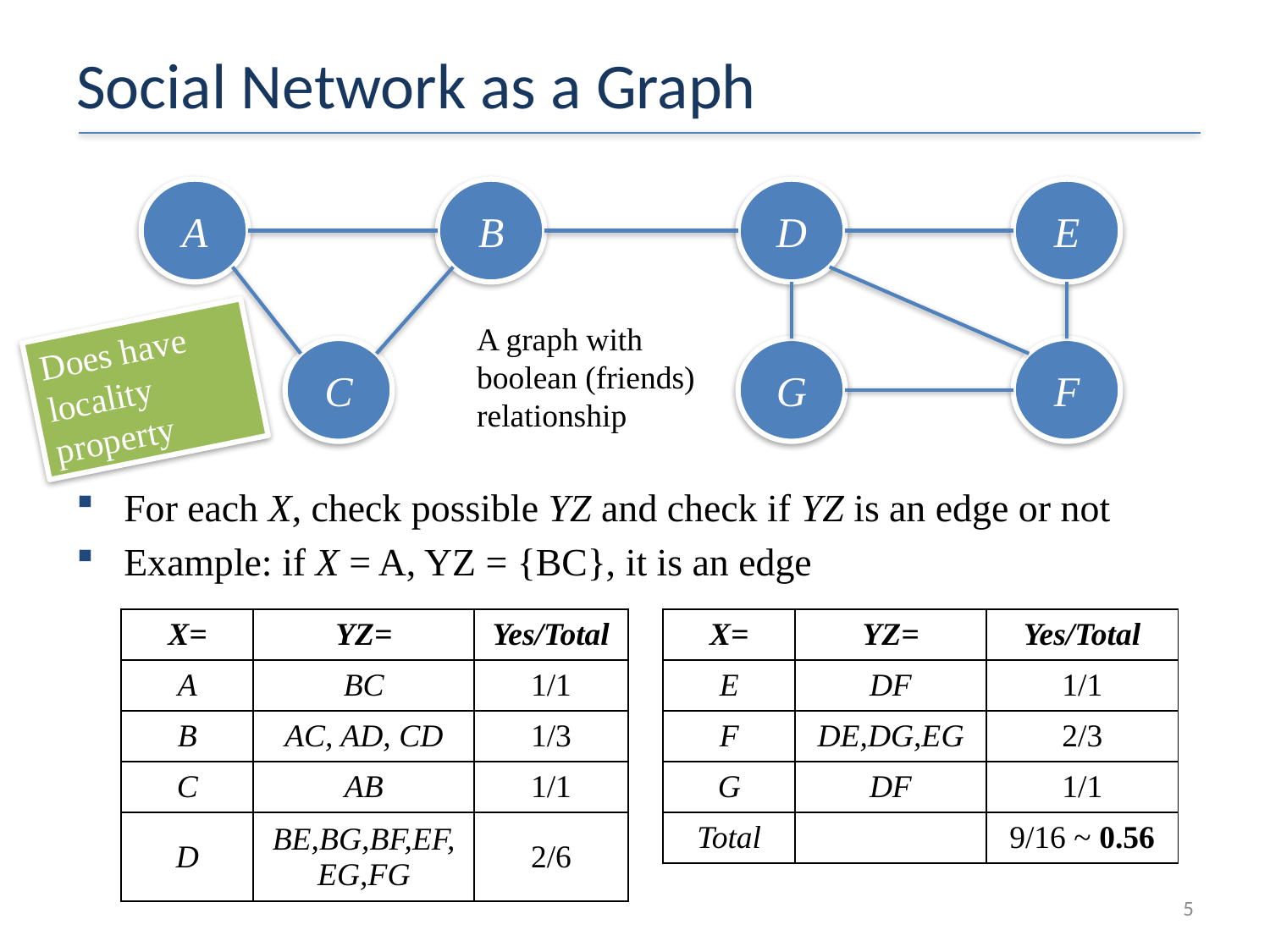

# Social Network as a Graph
A
B
D
E
C
G
F
A graph with boolean (friends) relationship
Does have locality property
For each X, check possible YZ and check if YZ is an edge or not
Example: if X = A, YZ = {BC}, it is an edge
| X= | YZ= | Yes/Total |
| --- | --- | --- |
| A | BC | 1/1 |
| B | AC, AD, CD | 1/3 |
| C | AB | 1/1 |
| D | BE,BG,BF,EF,EG,FG | 2/6 |
| X= | YZ= | Yes/Total |
| --- | --- | --- |
| E | DF | 1/1 |
| F | DE,DG,EG | 2/3 |
| G | DF | 1/1 |
| Total |  | 9/16 ~ 0.56 |
5